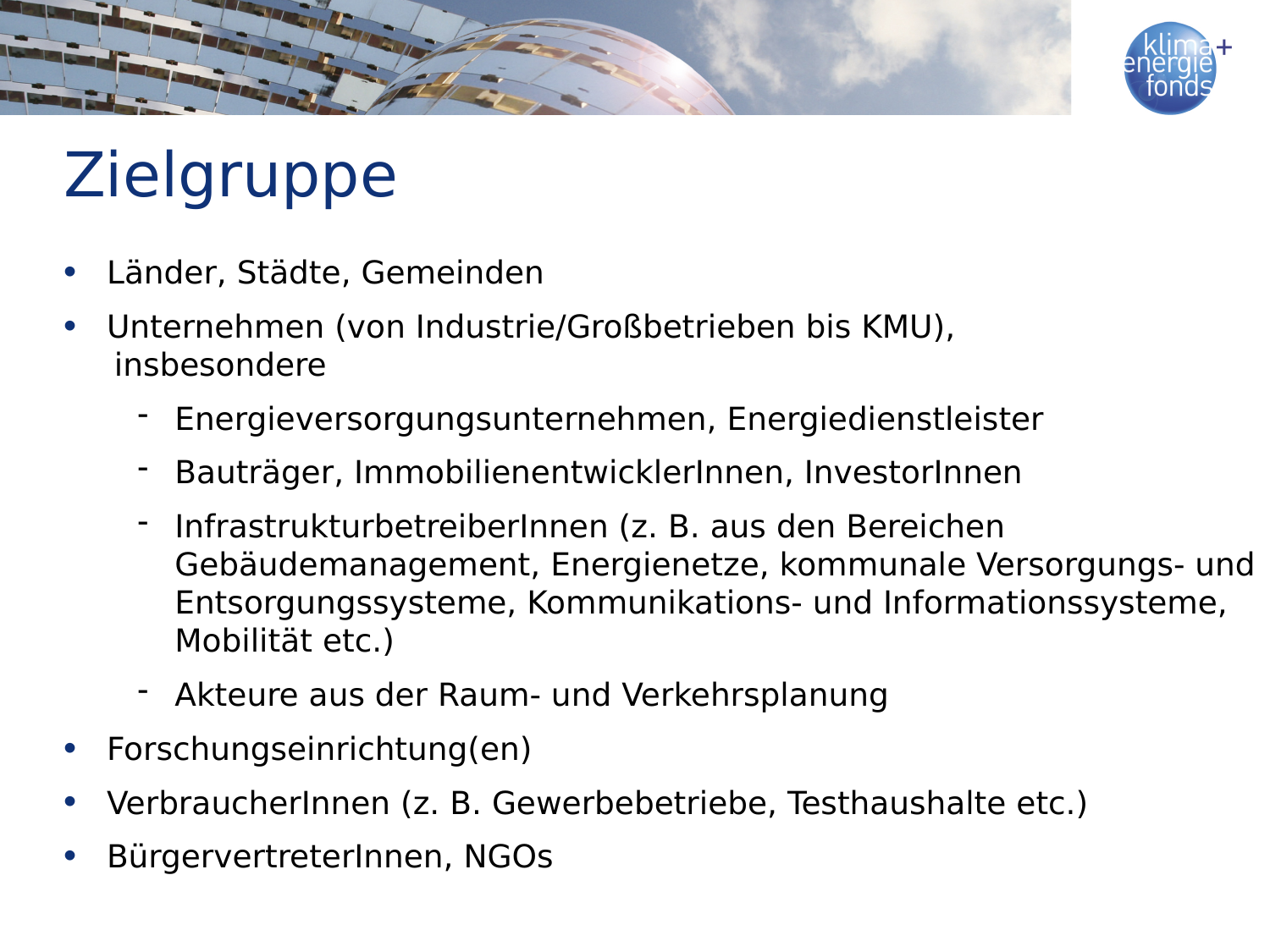

# Zielgruppe
   Länder, Städte, Gemeinden
   Unternehmen (von Industrie/Großbetrieben bis KMU),
     insbesondere
Energieversorgungsunternehmen, Energiedienstleister
Bauträger, ImmobilienentwicklerInnen, InvestorInnen
InfrastrukturbetreiberInnen (z. B. aus den Bereichen Gebäudemanagement, Energienetze, kommunale Versorgungs- und Entsorgungssysteme, Kommunikations- und Informationssysteme, Mobilität etc.)
Akteure aus der Raum- und Verkehrsplanung
   Forschungseinrichtung(en)
   VerbraucherInnen (z. B. Gewerbebetriebe, Testhaushalte etc.)
   BürgervertreterInnen, NGOs